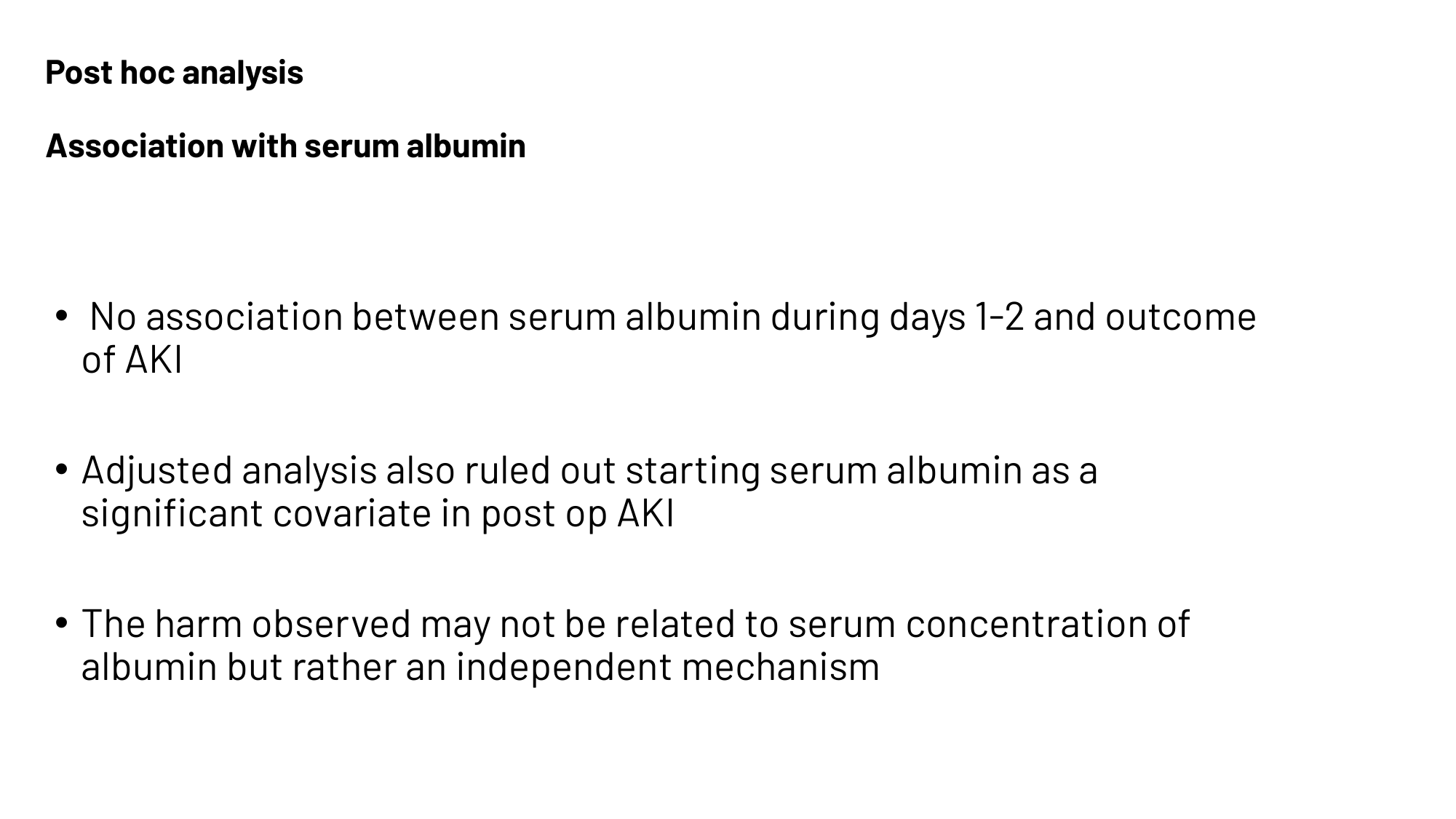

# Post hoc analysis Association with serum albumin

 No association between serum albumin during days 1-2 and outcome of AKI

Adjusted analysis also ruled out starting serum albumin as a significant covariate in post op AKI

The harm observed may not be related to serum concentration of albumin but rather an independent mechanism